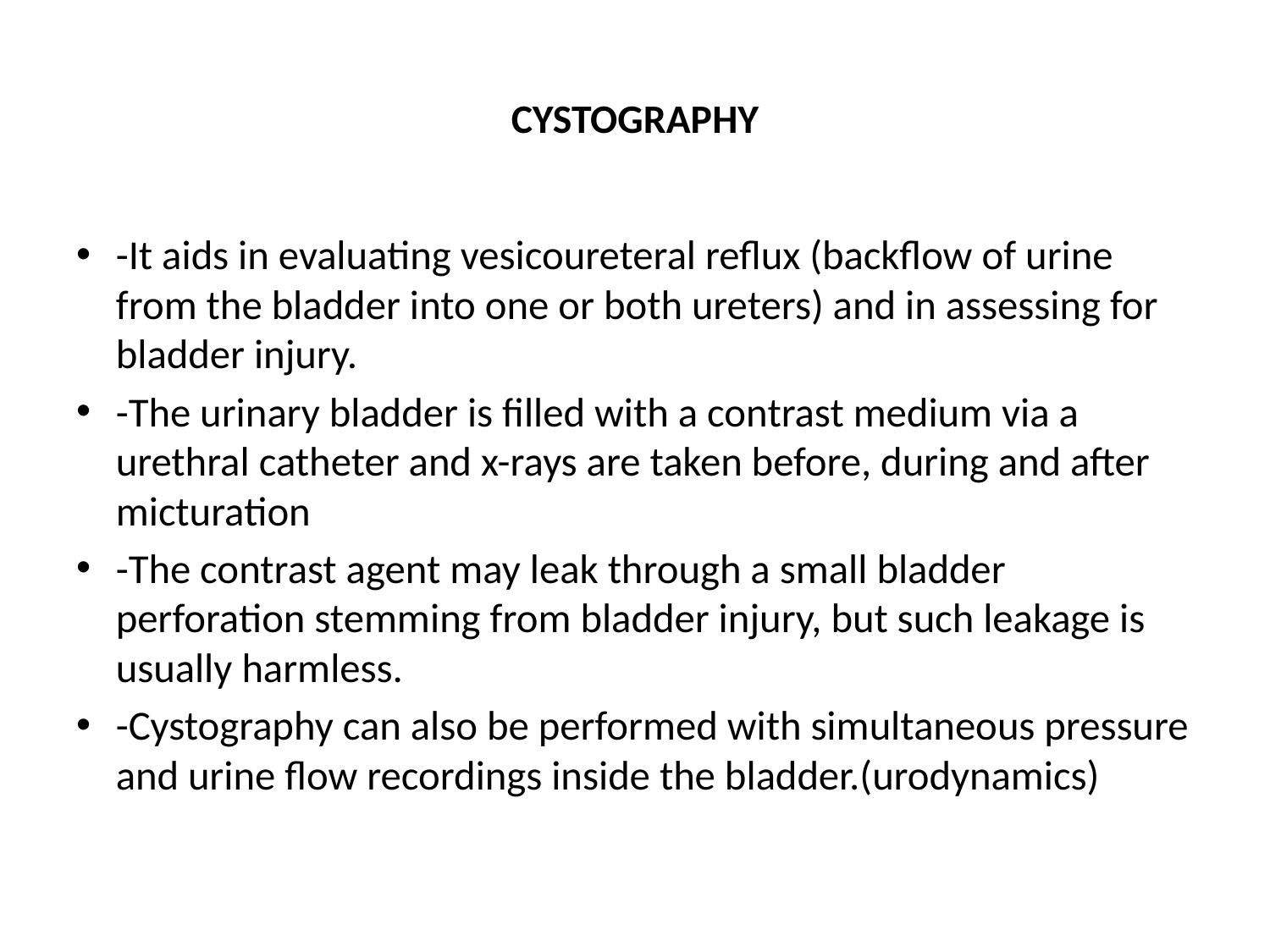

# CYSTOGRAPHY
-It aids in evaluating vesicoureteral reflux (backflow of urine from the bladder into one or both ureters) and in assessing for bladder injury.
-The urinary bladder is filled with a contrast medium via a urethral catheter and x-rays are taken before, during and after micturation
-The contrast agent may leak through a small bladder perforation stemming from bladder injury, but such leakage is usually harmless.
-Cystography can also be performed with simultaneous pressure and urine flow recordings inside the bladder.(urodynamics)